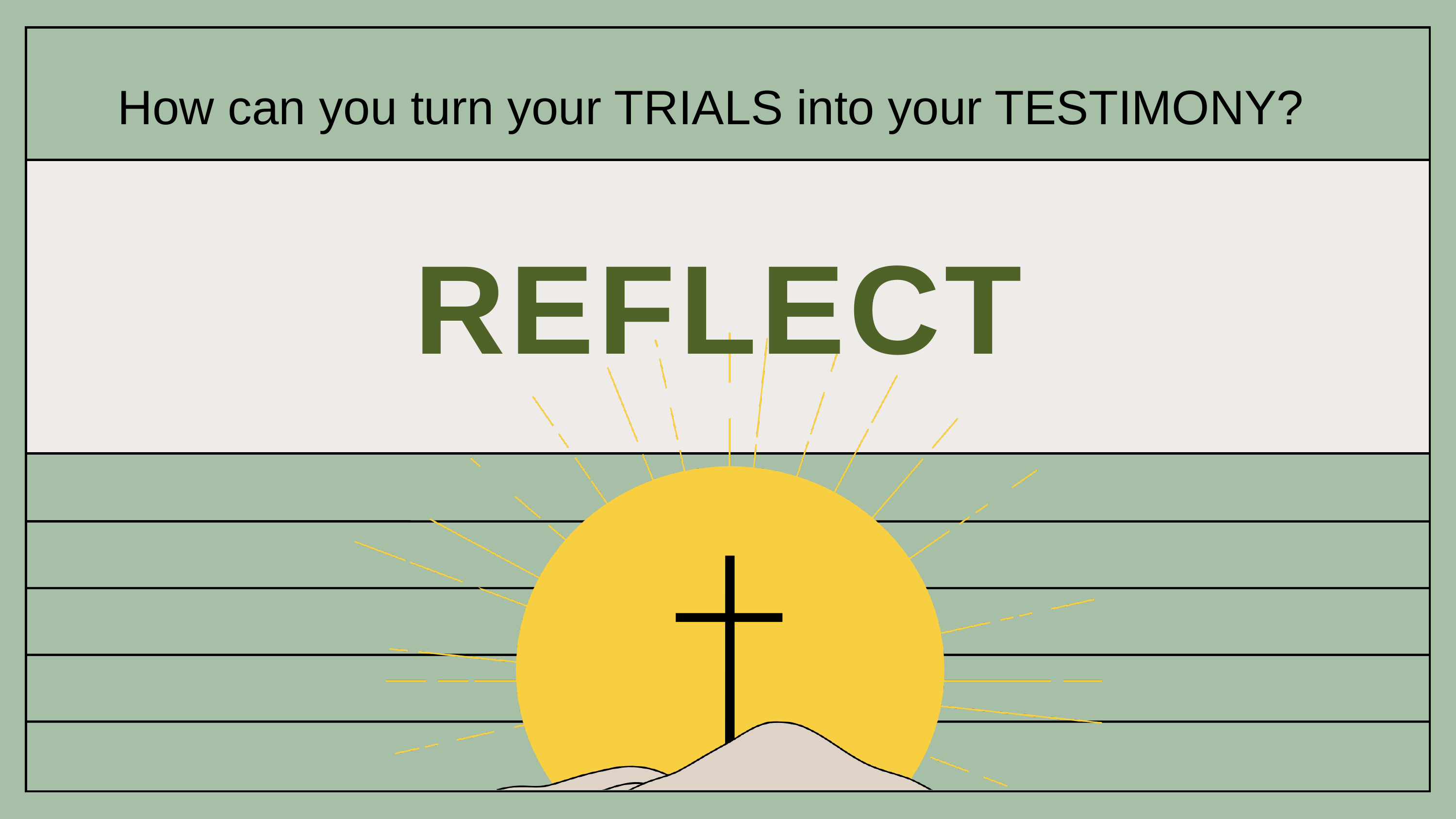

How can you turn your TRIALS into your TESTIMONY?

REFLECT